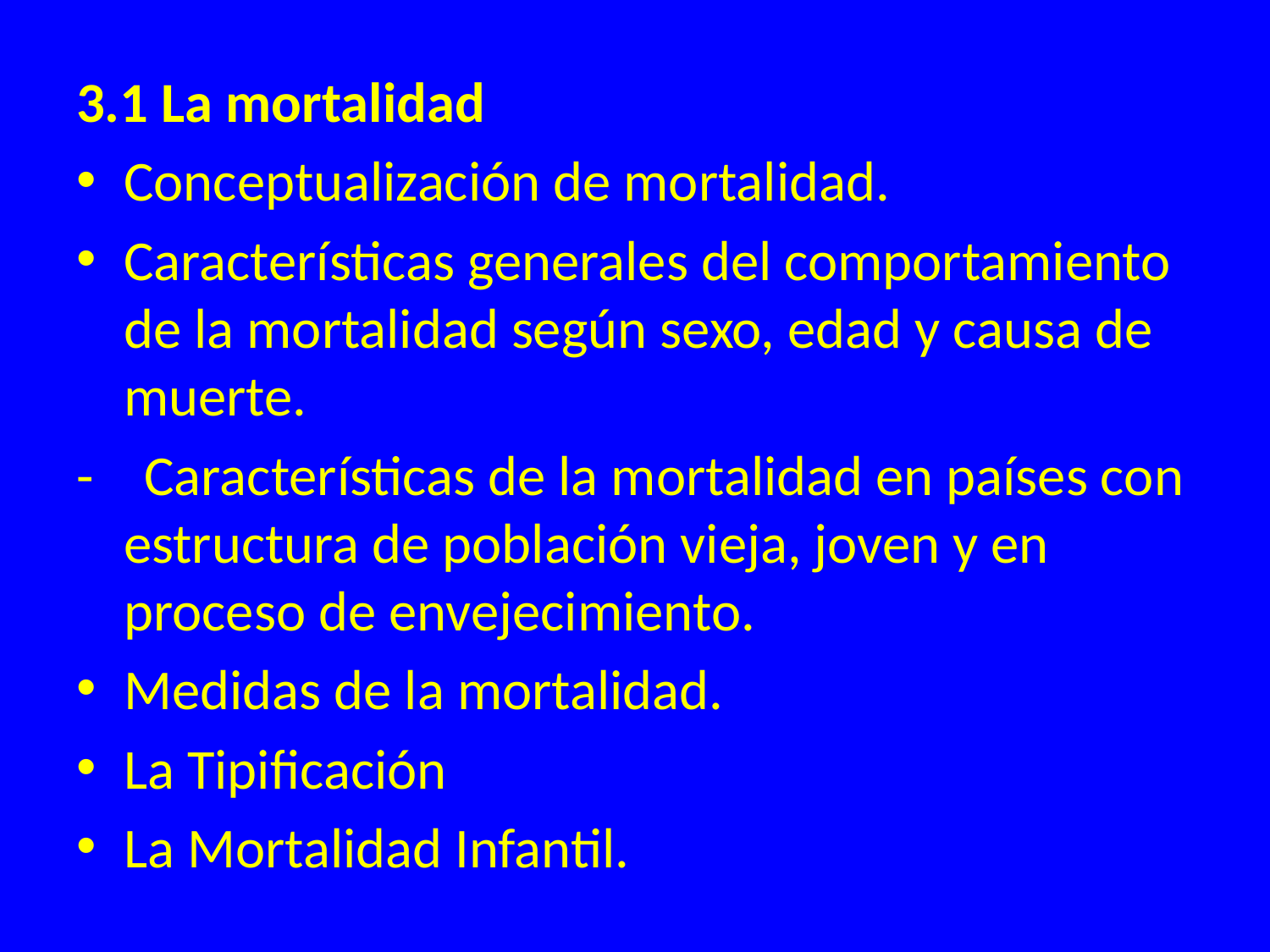

3.1 La mortalidad
Conceptualización de mortalidad.
Características generales del comportamiento de la mortalidad según sexo, edad y causa de muerte.
-    Características de la mortalidad en países con estructura de población vieja, joven y en proceso de envejecimiento.
Medidas de la mortalidad.
La Tipificación
La Mortalidad Infantil.